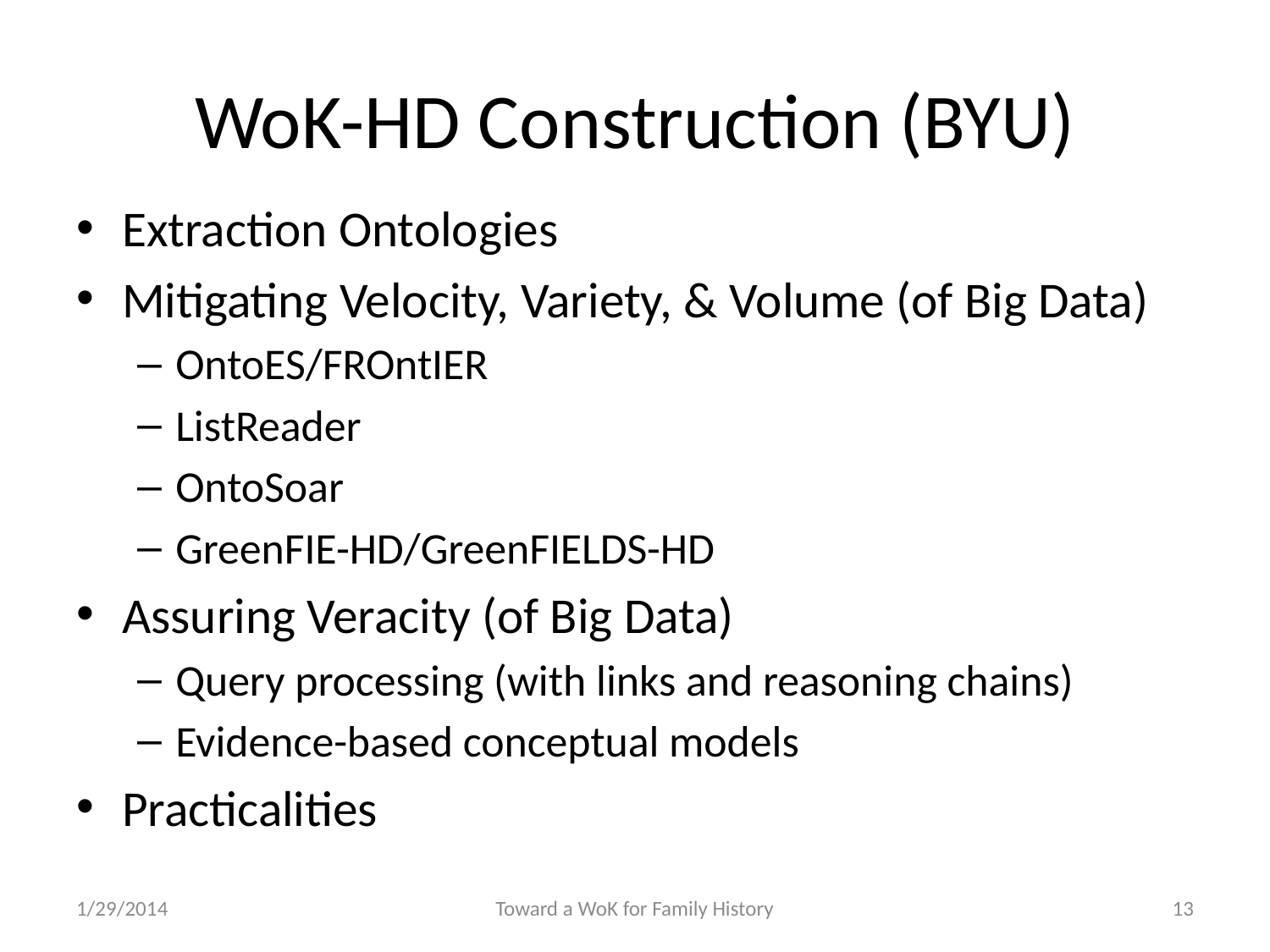

# WoK-HD Construction (BYU)
Extraction Ontologies
Mitigating Velocity, Variety, & Volume (of Big Data)
OntoES/FROntIER
ListReader
OntoSoar
GreenFIE-HD/GreenFIELDS-HD
Assuring Veracity (of Big Data)
Query processing (with links and reasoning chains)
Evidence-based conceptual models
Practicalities
1/29/2014
Toward a WoK for Family History
13